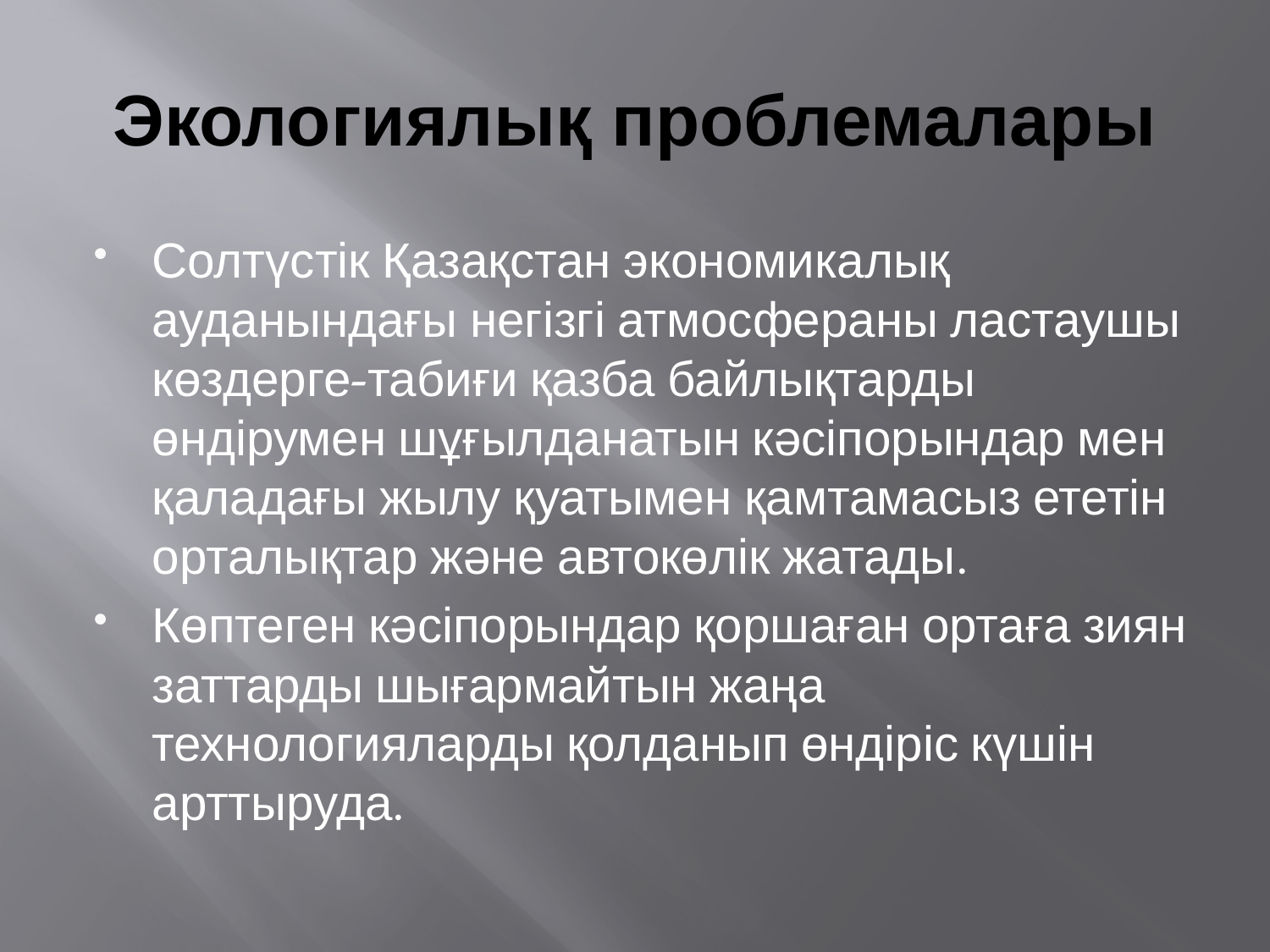

# Экологиялық проблемалары
Солтүстік Қазақстан экономикалық ауданындағы негізгі атмосфераны ластаушы көздерге-табиғи қазба байлықтарды өндірумен шұғылданатын кәсіпорындар мен қаладағы жылу қуатымен қамтамасыз ететін орталықтар және автокөлік жатады.
Көптеген кәсіпорындар қоршаған ортаға зиян заттарды шығармайтын жаңа технологияларды қолданып өндіріс күшін арттыруда.